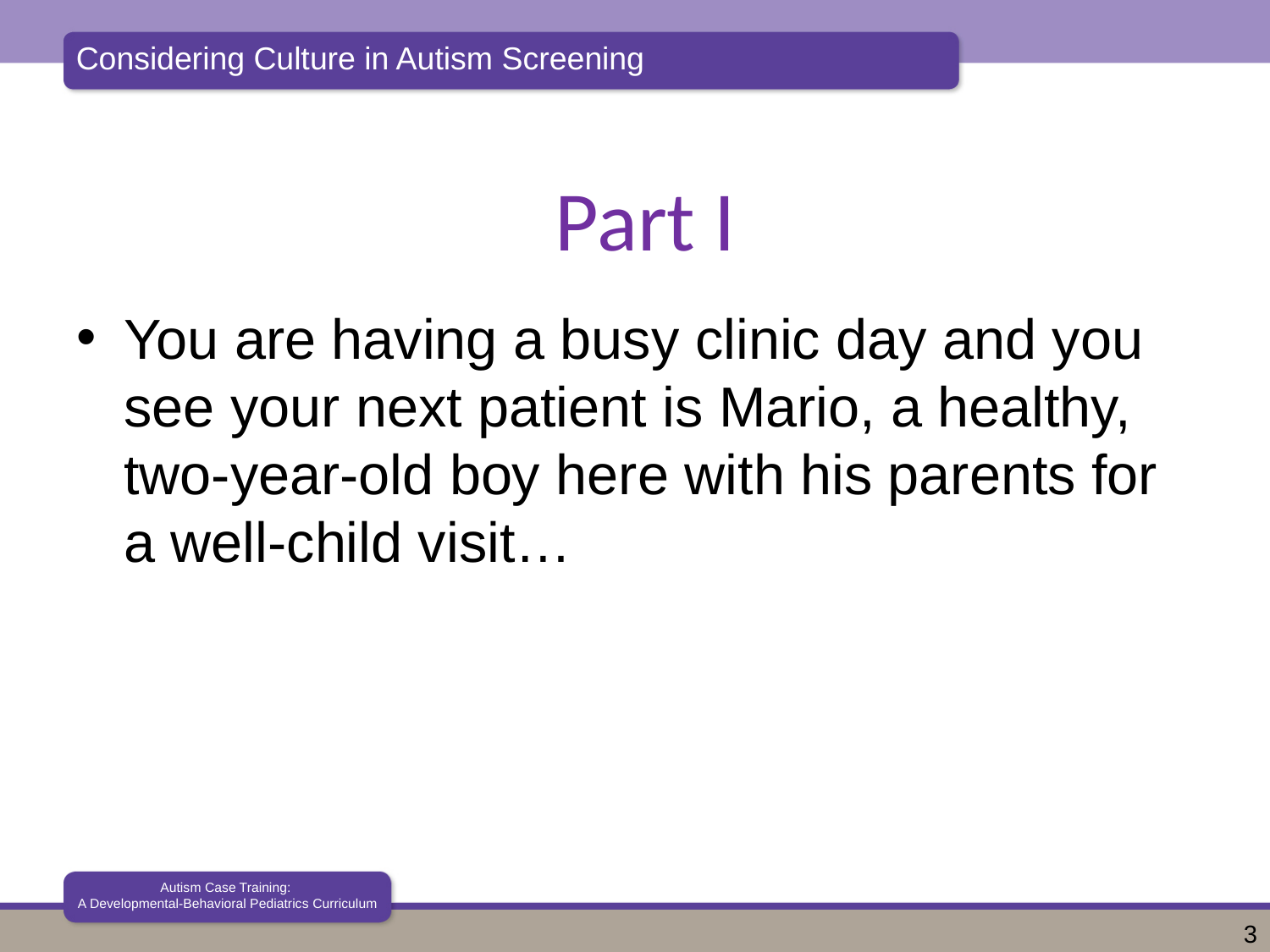

# Part I
You are having a busy clinic day and you see your next patient is Mario, a healthy, two-year-old boy here with his parents for a well-child visit…